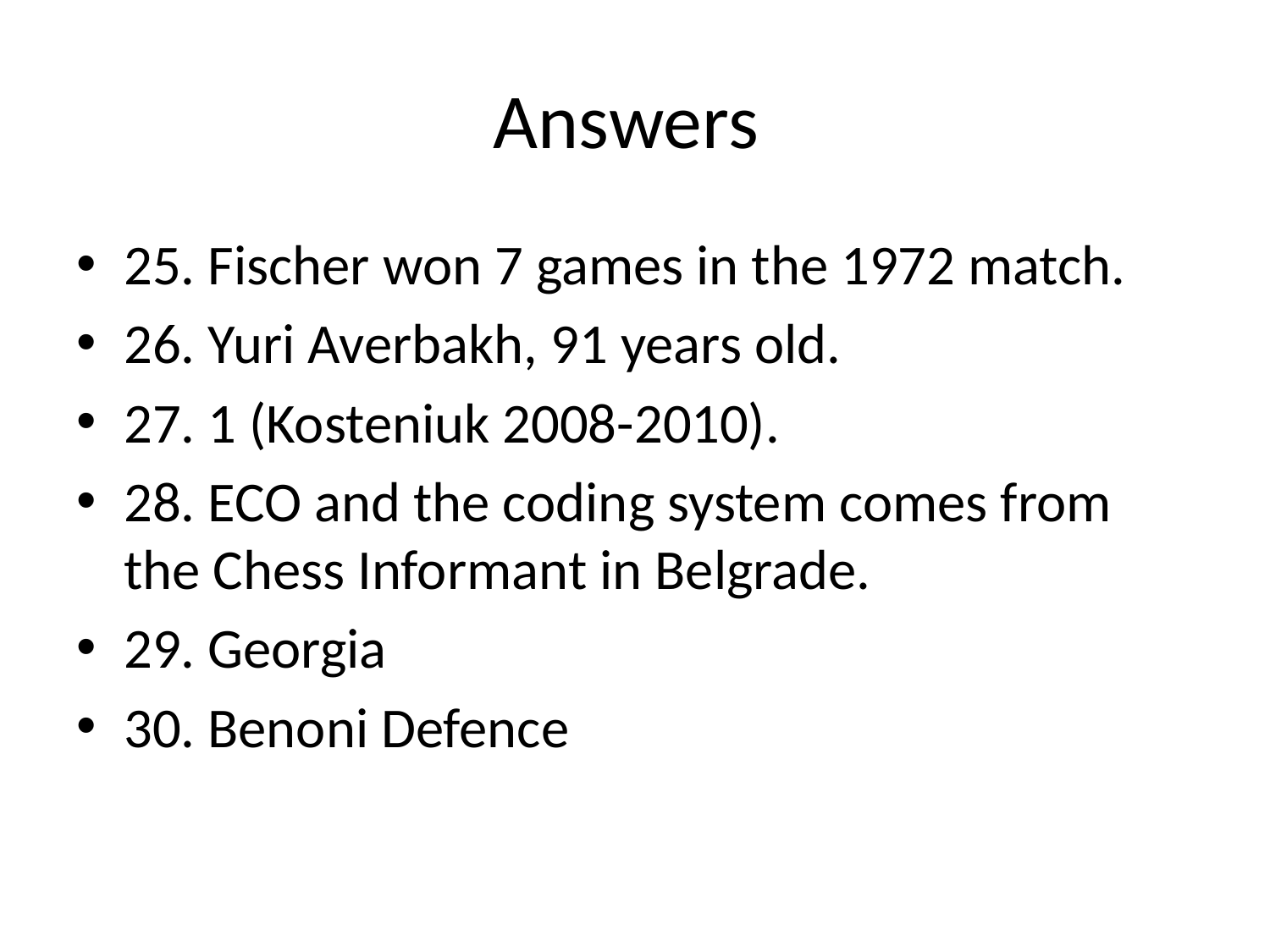

# Answers
25. Fischer won 7 games in the 1972 match.
26. Yuri Averbakh, 91 years old.
27. 1 (Kosteniuk 2008-2010).
28. ECO and the coding system comes from the Chess Informant in Belgrade.
29. Georgia
30. Benoni Defence